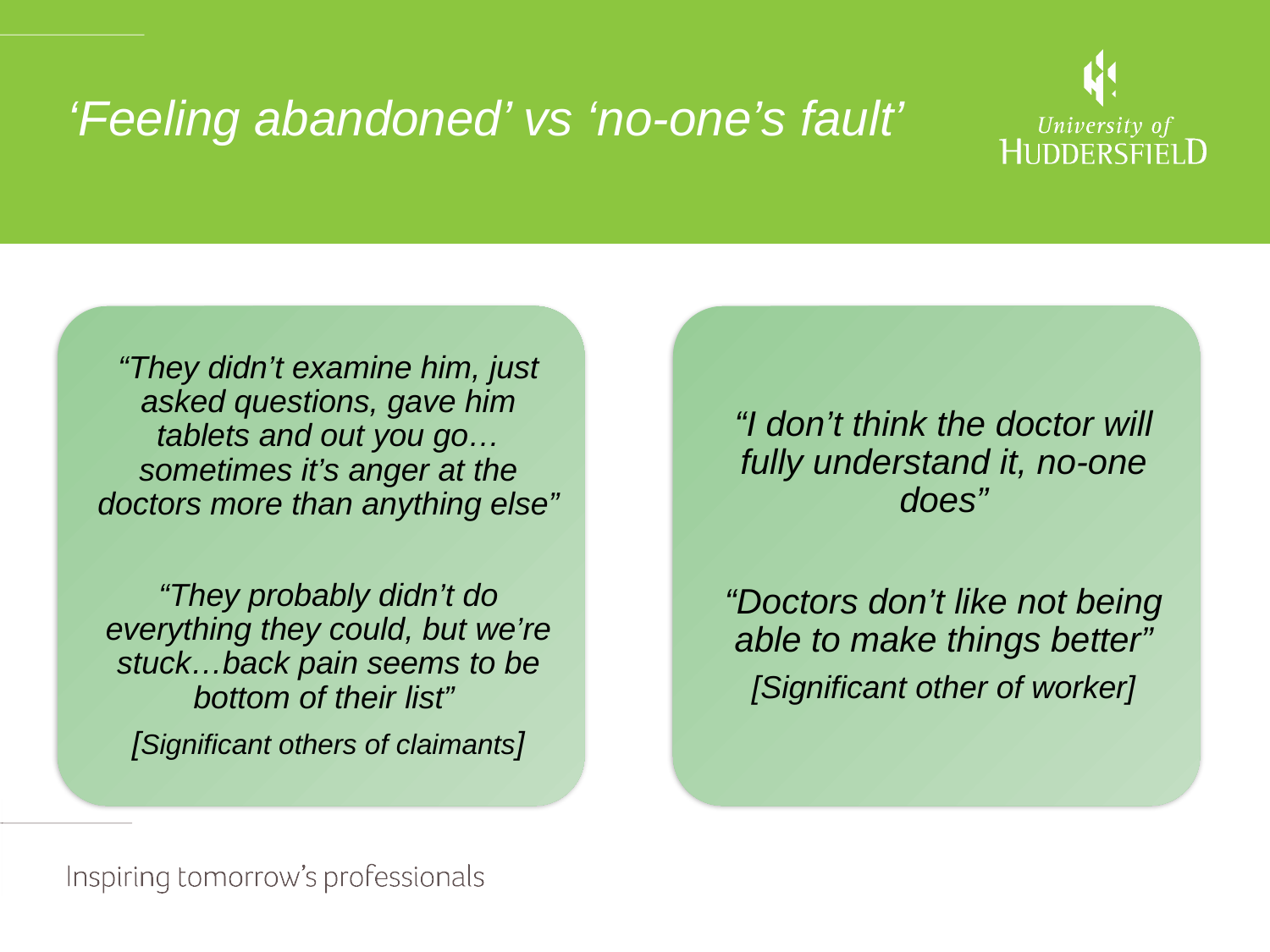

# ‘Feeling abandoned’ vs ‘no-one’s fault’
“They didn’t examine him, just asked questions, gave him tablets and out you go…sometimes it’s anger at the doctors more than anything else”

“They probably didn’t do everything they could, but we’re stuck…back pain seems to be bottom of their list”
[Significant others of claimants]
“I don’t think the doctor will fully understand it, no-one does”

“Doctors don’t like not being able to make things better”
[Significant other of worker]